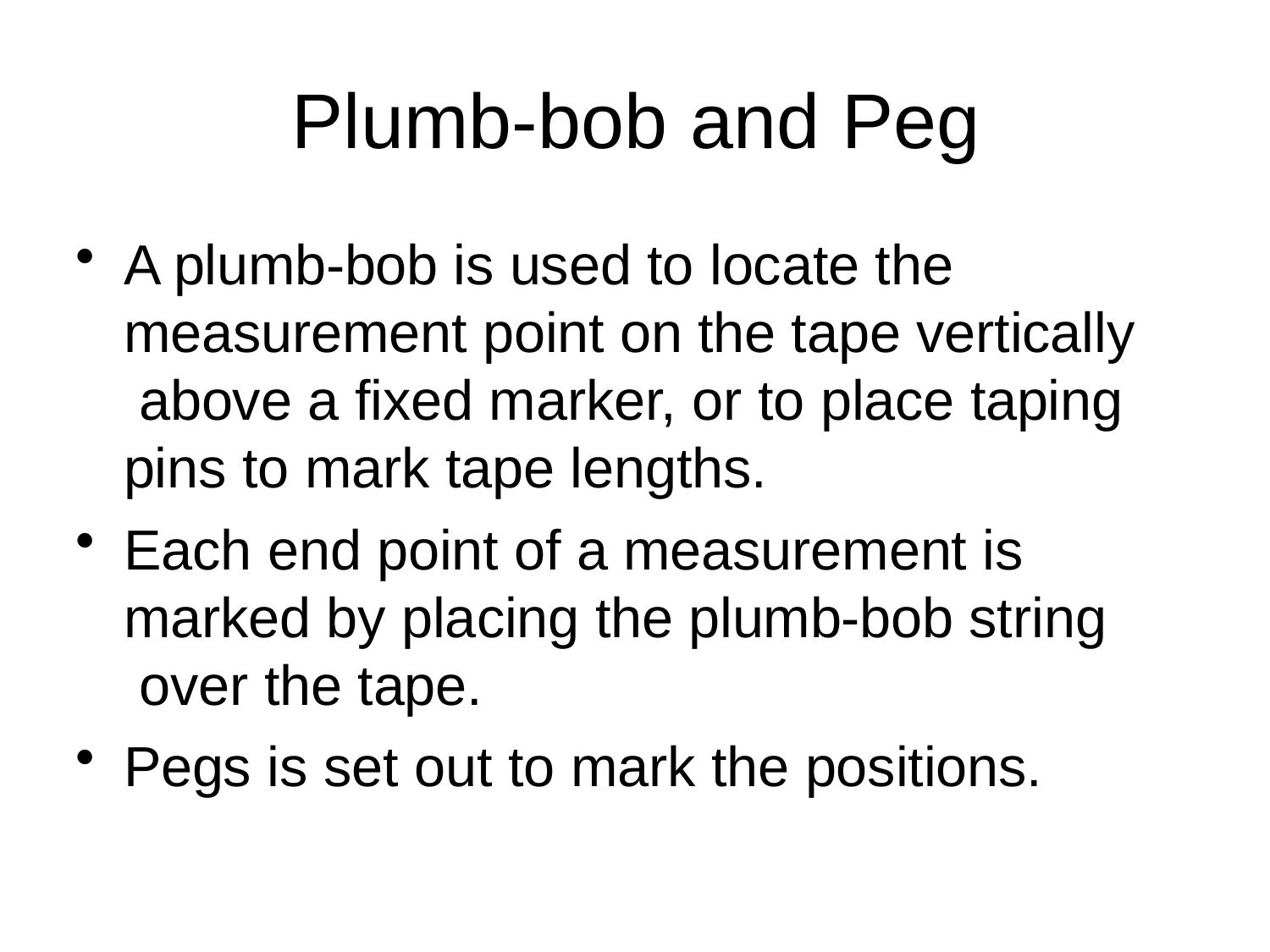

# Plumb-bob	and	Peg
A plumb-bob is used to locate the  measurement point on the tape vertically  above a fixed marker, or to place taping  pins to mark tape lengths.
Each end point of a measurement is  marked by placing the plumb-bob string  over the tape.
Pegs is set out to mark the positions.